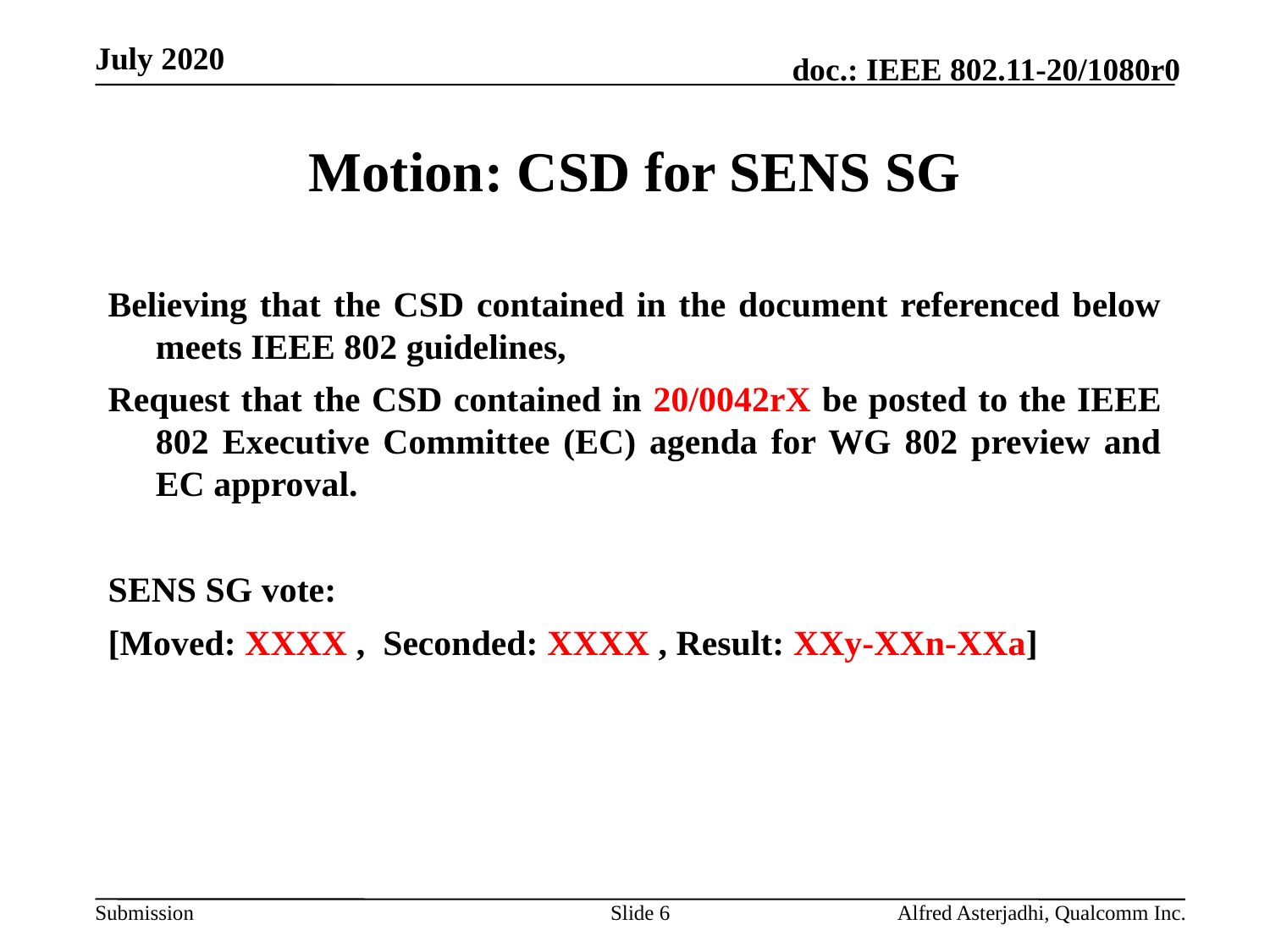

# Motion: CSD for SENS SG
Believing that the CSD contained in the document referenced below meets IEEE 802 guidelines,
Request that the CSD contained in 20/0042rX be posted to the IEEE 802 Executive Committee (EC) agenda for WG 802 preview and EC approval.

SENS SG vote:
[Moved: XXXX ,  Seconded: XXXX , Result: XXy-XXn-XXa]
Slide 6
Alfred Asterjadhi, Qualcomm Inc.